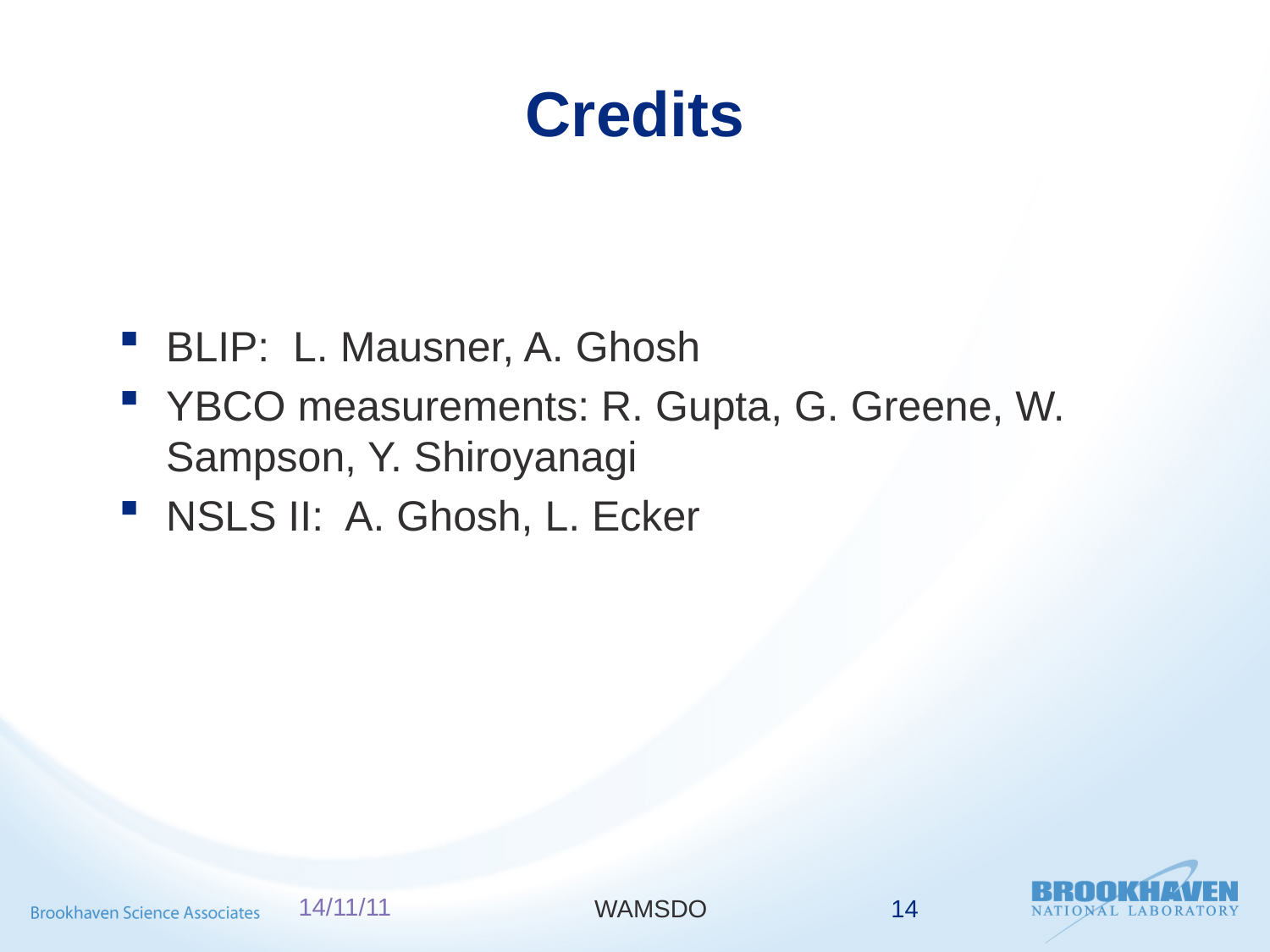

# Credits

BLIP:  L. Mausner, A. Ghosh
YBCO measurements: R. Gupta, G. Greene, W. Sampson, Y. Shiroyanagi
NSLS II:  A. Ghosh, L. Ecker
14/11/11
WAMSDO
14